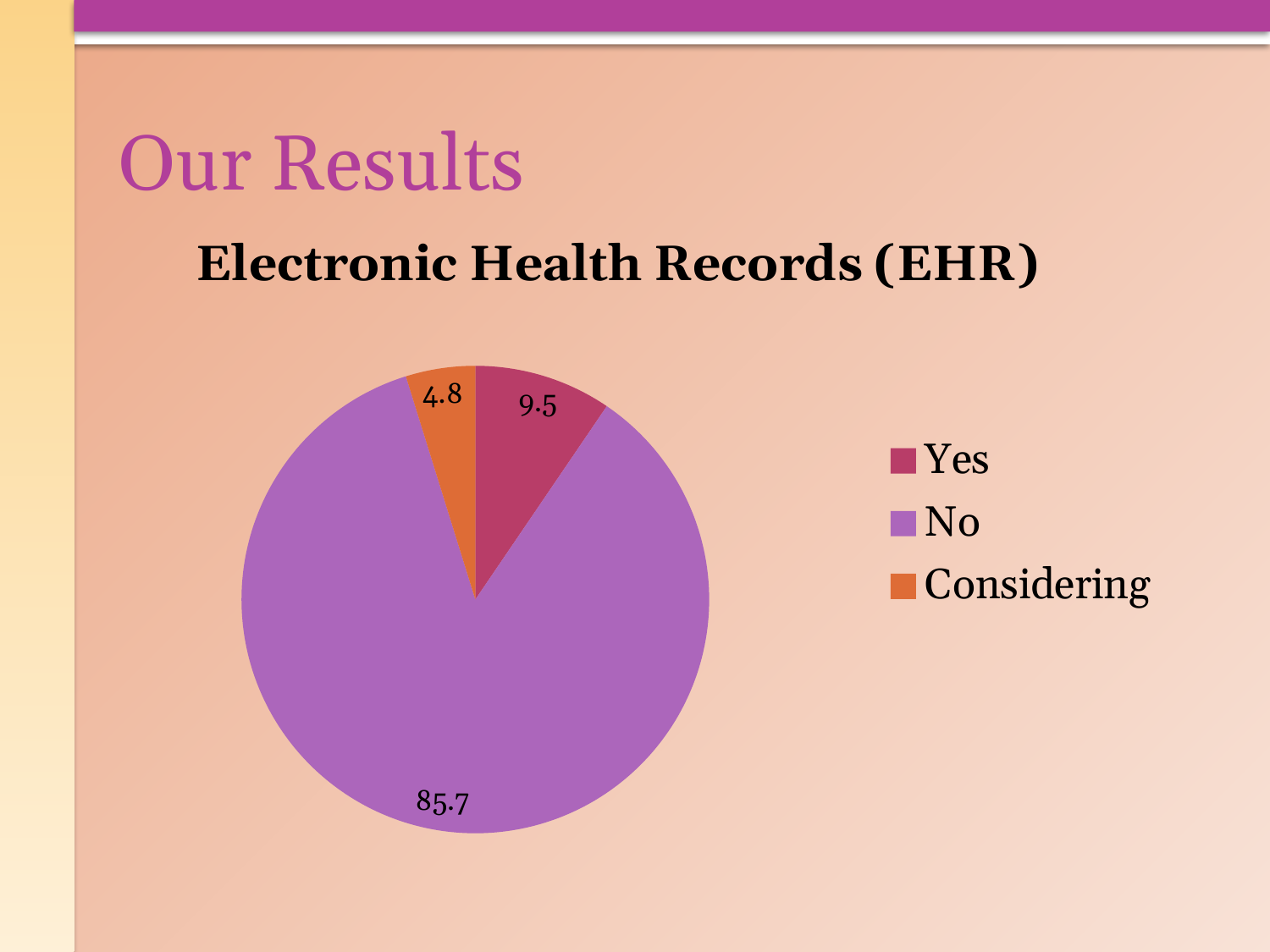

# Our Results

### Chart: Electronic Health Records (EHR)

| Category |  |
|---|---|
| Yes | 9.5 |
| No  | 85.7 |
| Considering | 4.8 |